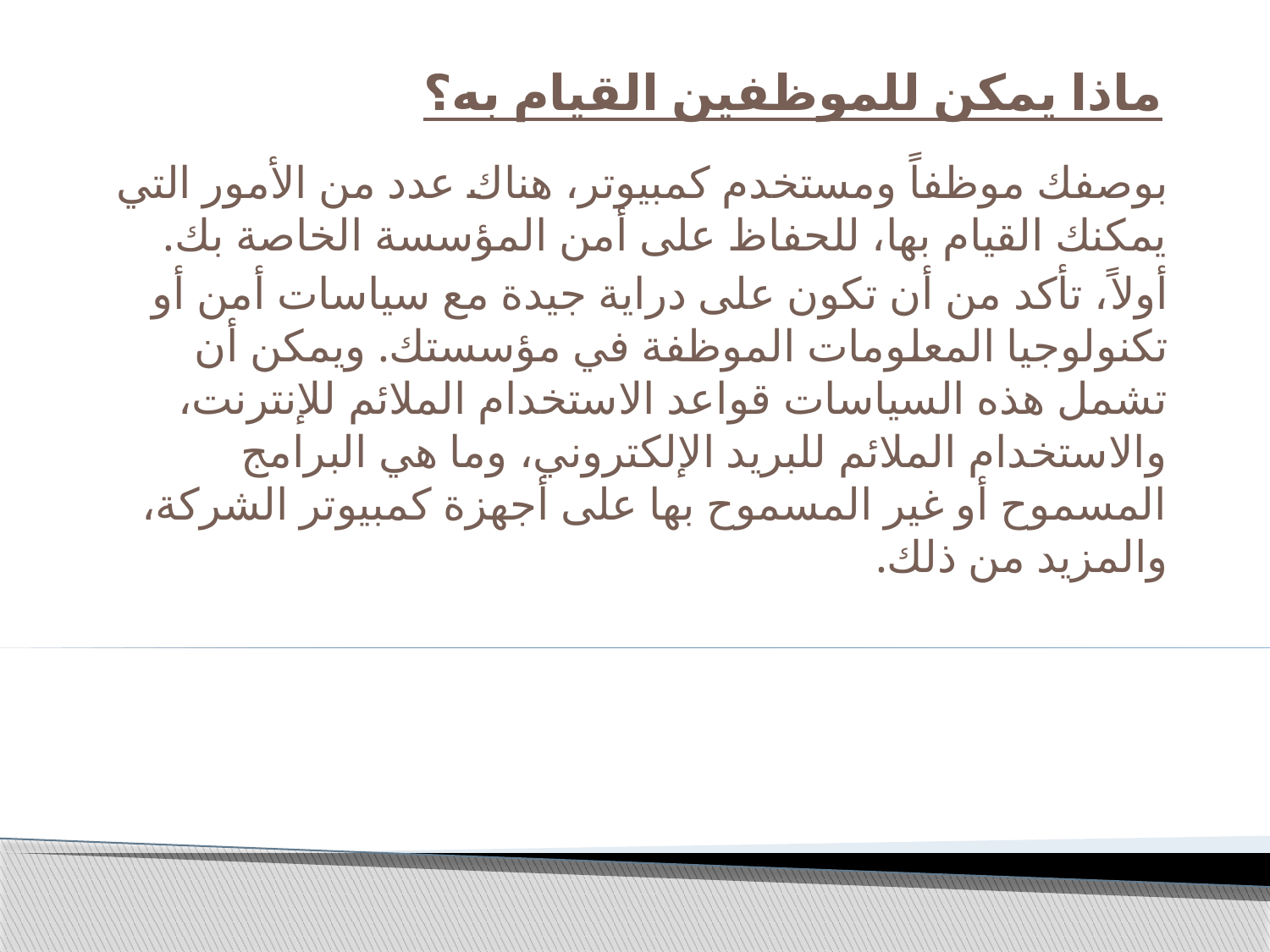

# ماذا يمكن للموظفين القيام به؟
بوصفك موظفاً ومستخدم كمبيوتر، هناك عدد من الأمور التي يمكنك القيام بها، للحفاظ على أمن المؤسسة الخاصة بك.
أولاً، تأكد من أن تكون على دراية جيدة مع سياسات أمن أو تكنولوجيا المعلومات الموظفة في مؤسستك. ويمكن أن تشمل هذه السياسات قواعد الاستخدام الملائم للإنترنت، والاستخدام الملائم للبريد الإلكتروني، وما هي البرامج المسموح أو غير المسموح بها على أجهزة كمبيوتر الشركة، والمزيد من ذلك.